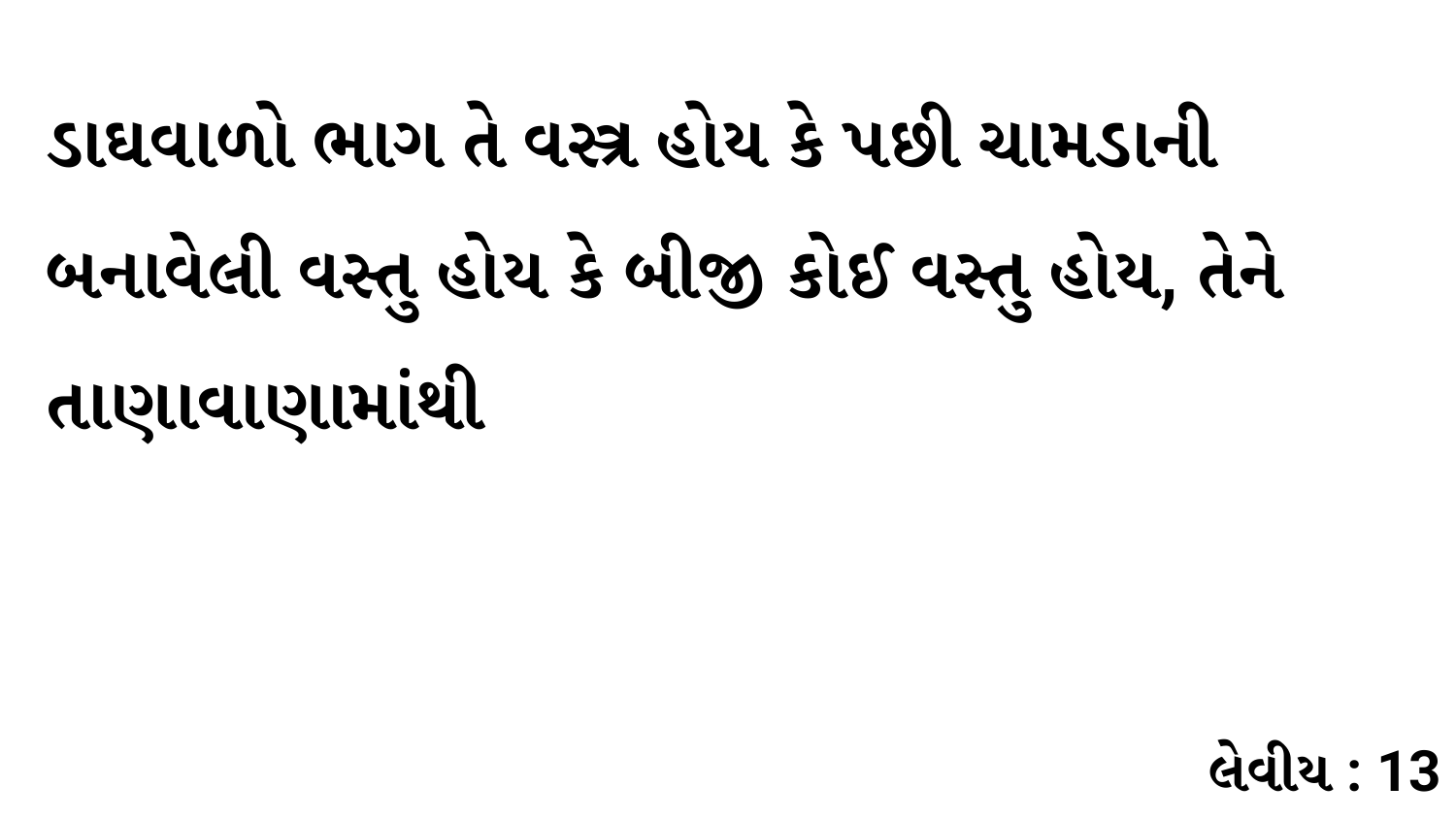

ડાઘવાળો ભાગ તે વસ્ત્ર હોય કે પછી ચામડાની બનાવેલી વસ્તુ હોય કે બીજી કોઈ વસ્તુ હોય, તેને તાણાવાણામાંથી
લેવીય : 13